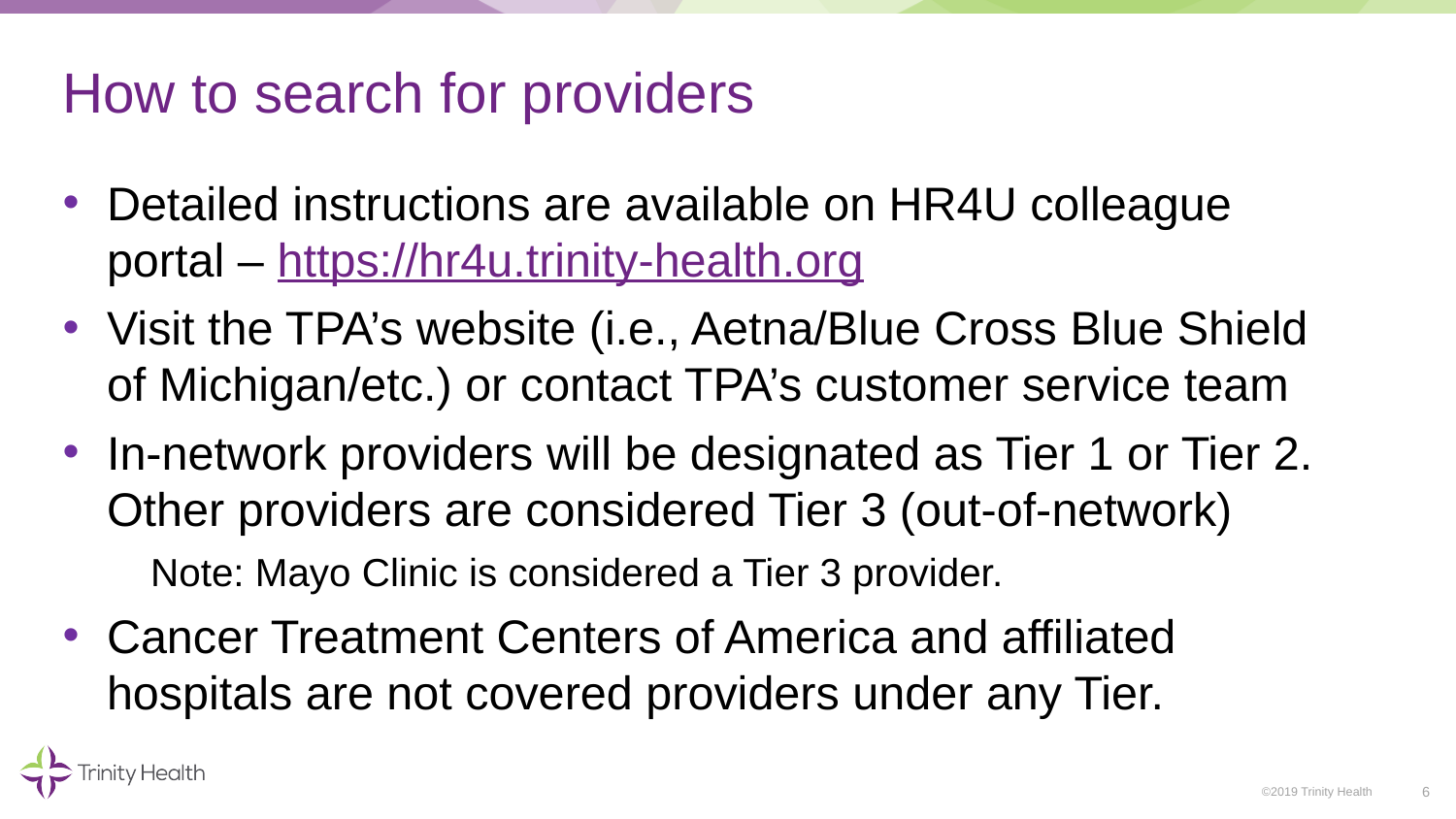

# How to search for providers
Detailed instructions are available on HR4U colleague portal – https://hr4u.trinity-health.org
Visit the TPA’s website (i.e., Aetna/Blue Cross Blue Shield of Michigan/etc.) or contact TPA’s customer service team
In-network providers will be designated as Tier 1 or Tier 2. Other providers are considered Tier 3 (out-of-network)
Note: Mayo Clinic is considered a Tier 3 provider.
Cancer Treatment Centers of America and affiliated hospitals are not covered providers under any Tier.

6
©2019 Trinity Health